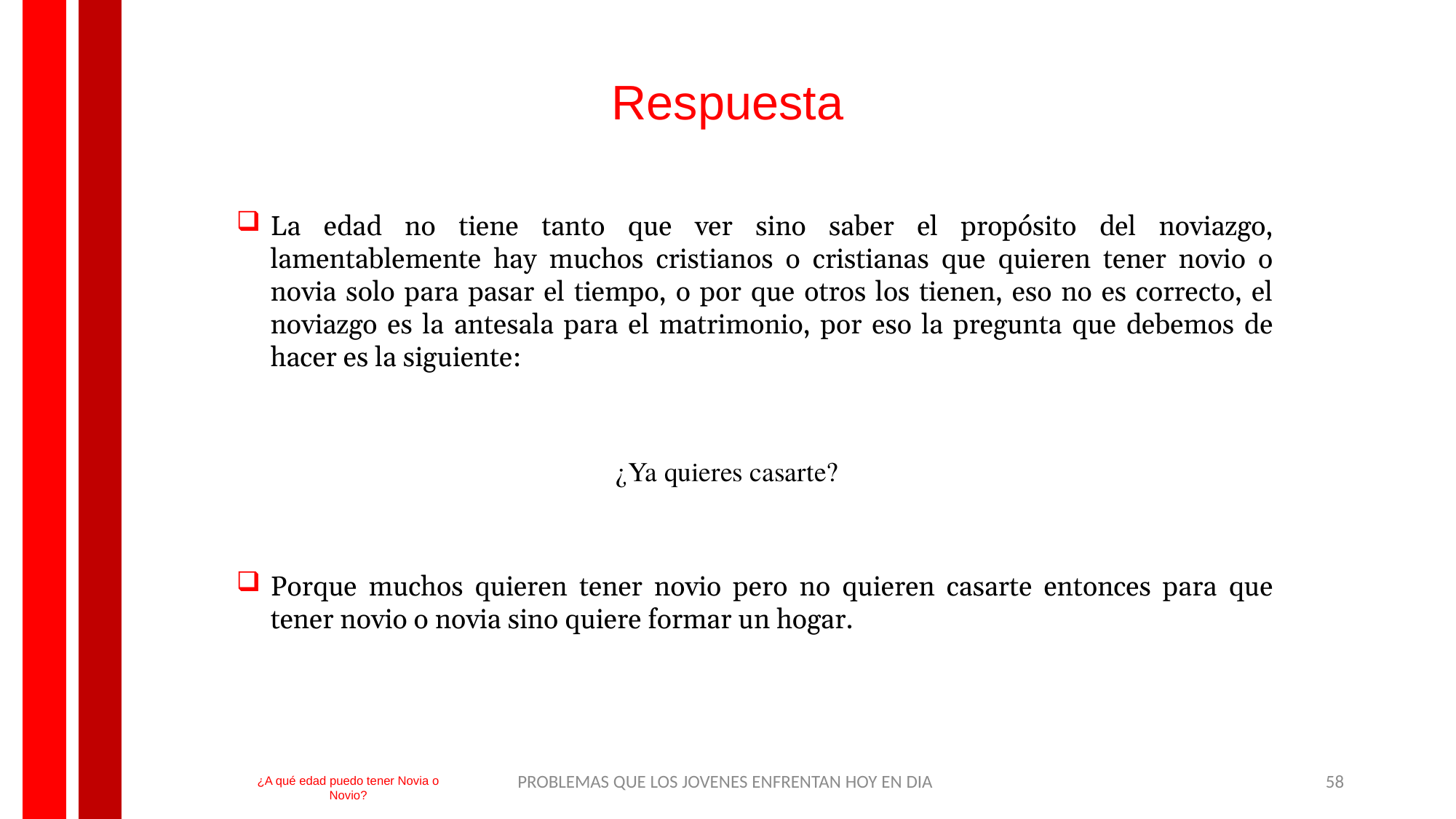

Respuesta
La edad no tiene tanto que ver sino saber el propósito del noviazgo, lamentablemente hay muchos cristianos o cristianas que quieren tener novio o novia solo para pasar el tiempo, o por que otros los tienen, eso no es correcto, el noviazgo es la antesala para el matrimonio, por eso la pregunta que debemos de hacer es la siguiente:

¿Ya quieres casarte?
Porque muchos quieren tener novio pero no quieren casarte entonces para que tener novio o novia sino quiere formar un hogar.
PROBLEMAS QUE LOS JOVENES ENFRENTAN HOY EN DIA
58
¿A qué edad puedo tener Novia o Novio?